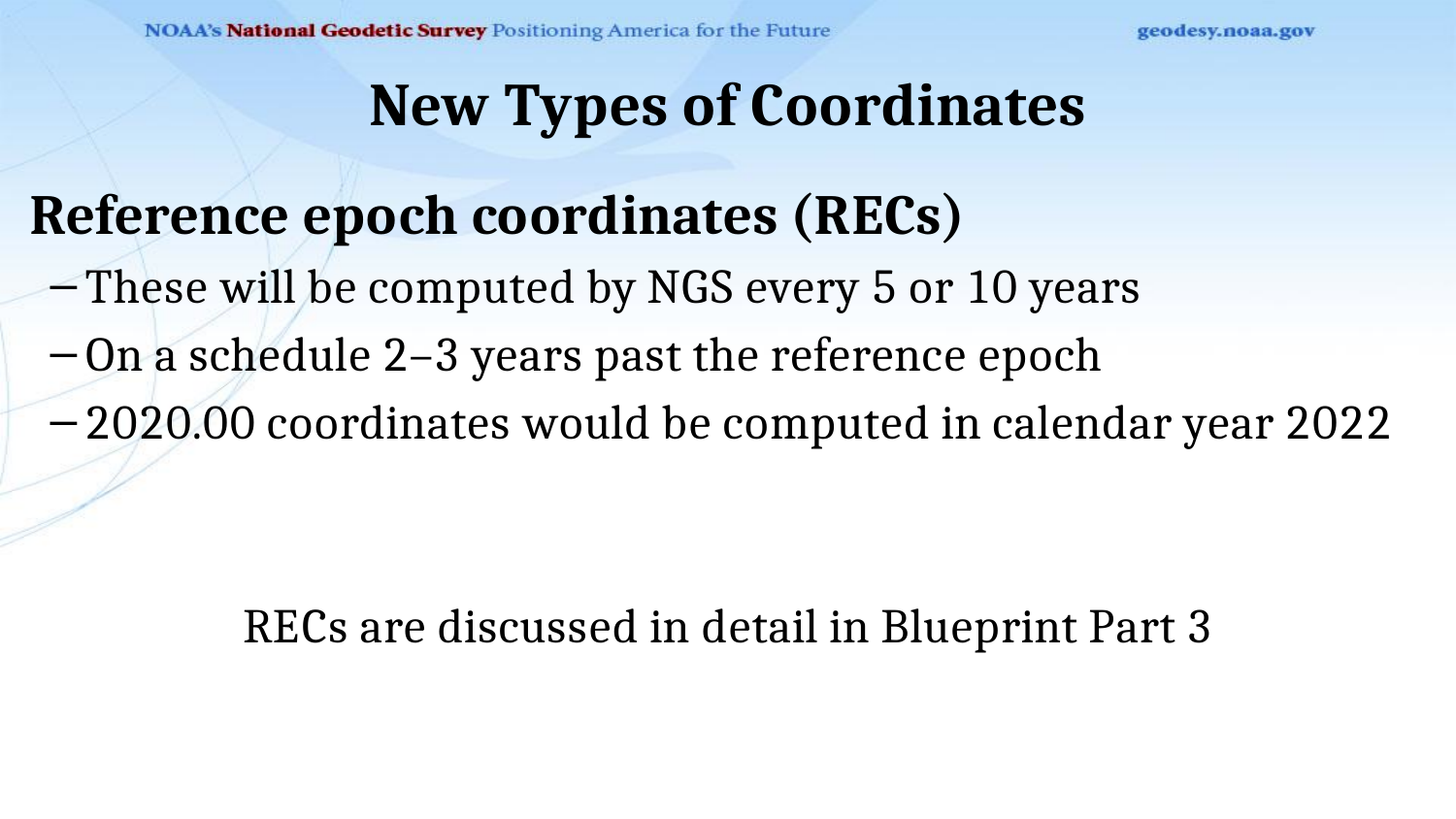

# New Types of Coordinates
Reference epoch coordinates (RECs)
These will be computed by NGS every 5 or 10 years
On a schedule 2–3 years past the reference epoch
2020.00 coordinates would be computed in calendar year 2022

RECs are discussed in detail in Blueprint Part 3